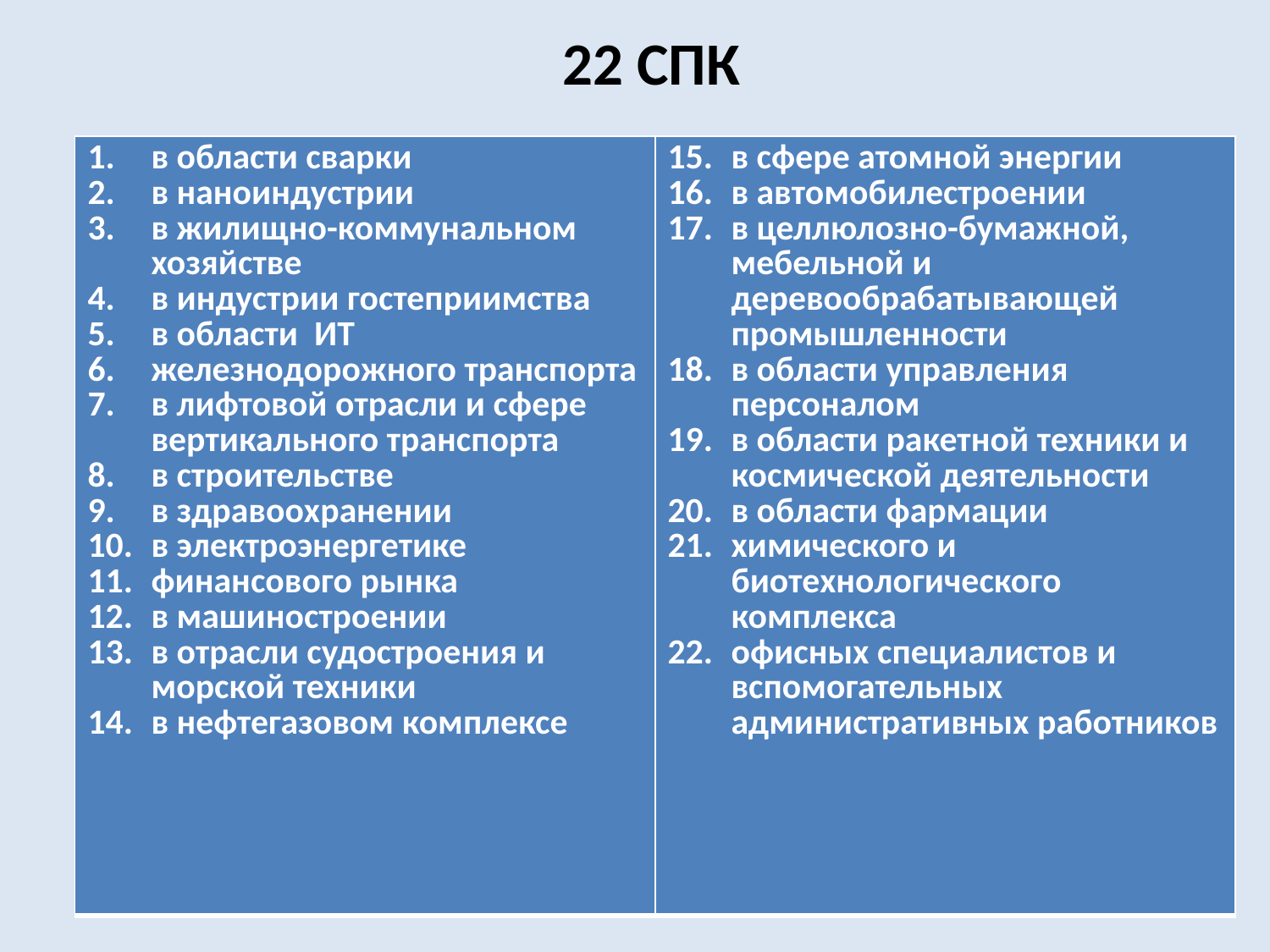

# 22 СПК
| в области сварки в наноиндустрии в жилищно-коммунальном хозяйстве в индустрии гостеприимства в области ИТ железнодорожного транспорта в лифтовой отрасли и сфере вертикального транспорта в строительстве в здравоохранении в электроэнергетике финансового рынка в машиностроении в отрасли судостроения и морской техники в нефтегазовом комплексе | в сфере атомной энергии в автомобилестроении в целлюлозно-бумажной, мебельной и деревообрабатывающей промышленности в области управления персоналом в области ракетной техники и космической деятельности в области фармации химического и биотехнологического комплекса офисных специалистов и вспомогательных административных работников |
| --- | --- |

Советы по профессиональным квалификациям